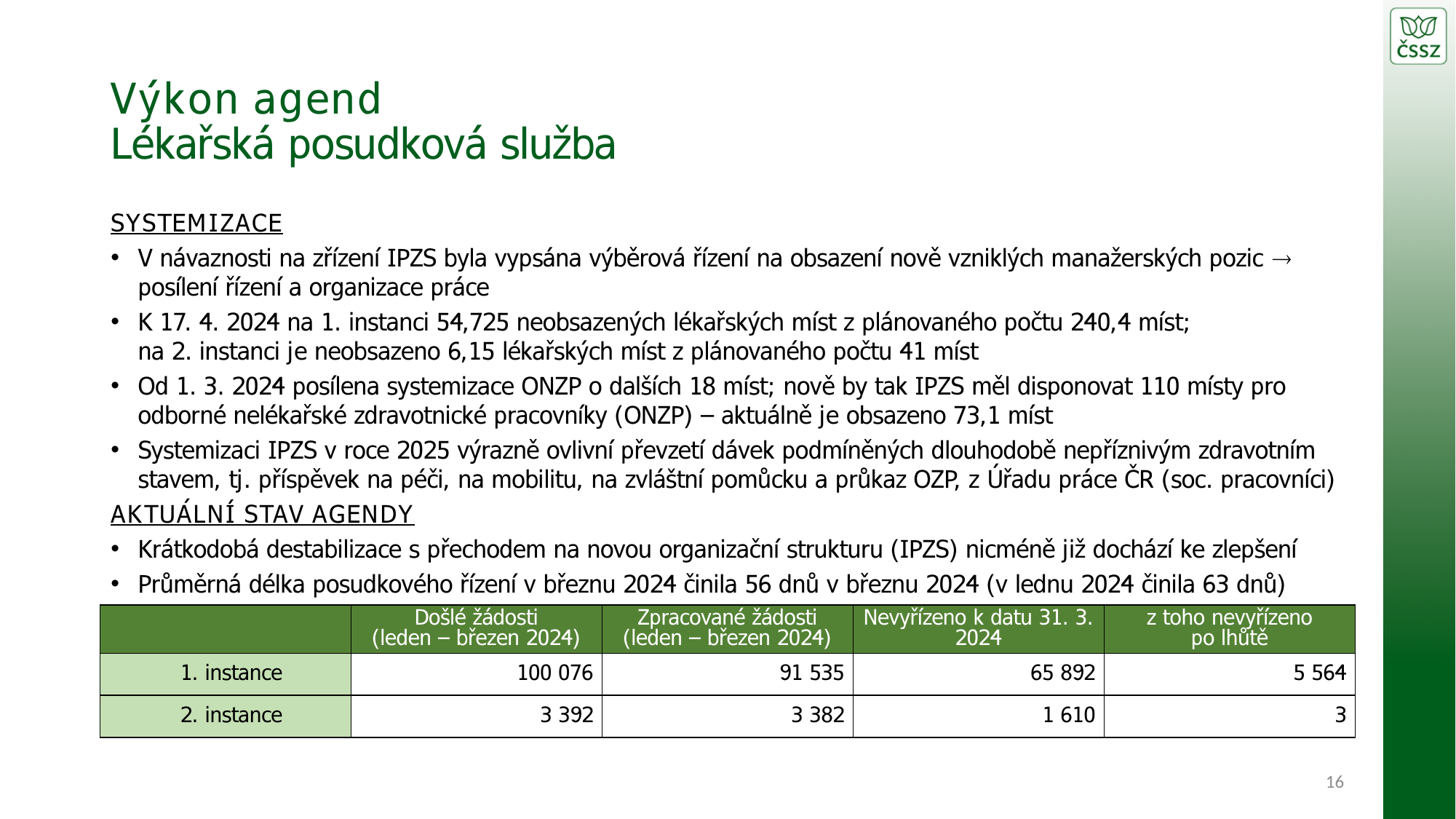

# Výkon agend Lékařská posudková služba
Systemizace
V návaznosti na zřízení IPZS byla vypsána výběrová řízení na obsazení nově vzniklých manažerských pozic → posílení řízení a organizace práce
K 17. 4. 2024 na 1. instanci 54,725 neobsazených lékařských míst z plánovaného počtu 240,4 míst;
na 2. instanci je neobsazeno 6,15 lékařských míst z plánovaného počtu 41 míst
Od 1. 3. 2024 posílena systemizace ONZP o dalších 18 míst; nově by tak IPZS měl disponovat 110 místy pro odborné nelékařské zdravotnické pracovníky (ONZP) – aktuálně je obsazeno 73,1 míst
Systemizaci IPZS v roce 2025 výrazně ovlivní převzetí dávek podmíněných dlouhodobě nepříznivým zdravotním stavem, tj. příspěvek na péči, na mobilitu, na zvláštní pomůcku a průkaz OZP, z Úřadu práce ČR (soc. pracovníci)
Aktuální stav agendy
Krátkodobá destabilizace s přechodem na novou organizační strukturu (IPZS) nicméně již dochází ke zlepšení
Průměrná délka posudkového řízení v březnu 2024 činila 56 dnů v březnu 2024 (v lednu 2024 činila 63 dnů)

|  | Došlé žádosti (leden – březen 2024) | Zpracované žádosti (leden – březen 2024) | Nevyřízeno k datu 31. 3. 2024 | z toho nevyřízeno po lhůtě |
| --- | --- | --- | --- | --- |
| 1. instance | 100 076 | 91 535 | 65 892 | 5 564 |
| 2. instance | 3 392 | 3 382 | 1 610 | 3 |
16